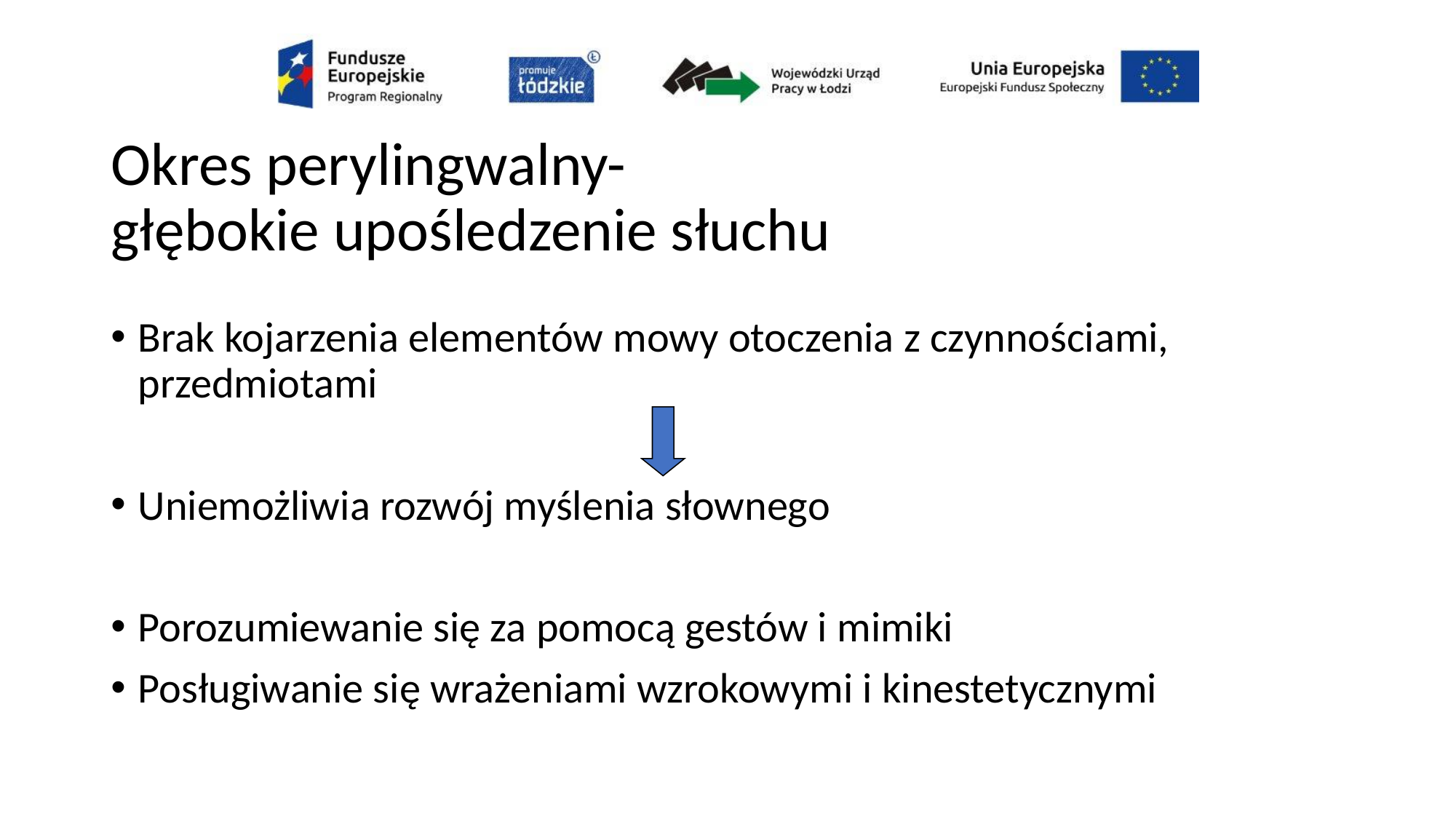

# Okres perylingwalny- głębokie upośledzenie słuchu
Brak kojarzenia elementów mowy otoczenia z czynnościami, przedmiotami

Uniemożliwia rozwój myślenia słownego

Porozumiewanie się za pomocą gestów i mimiki
Posługiwanie się wrażeniami wzrokowymi i kinestetycznymi